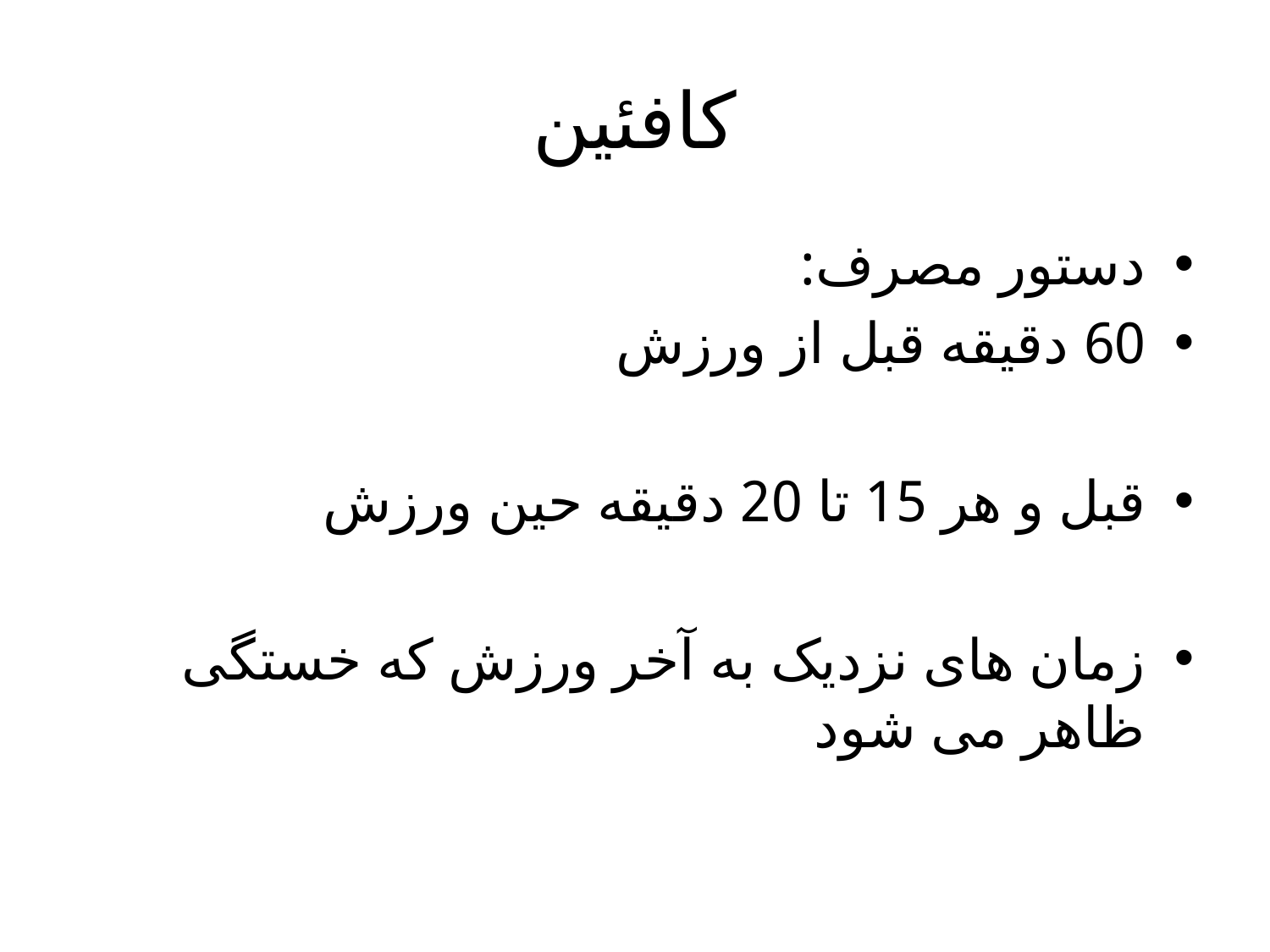

# کافئین
دستور مصرف:
60 دقیقه قبل از ورزش

قبل و هر 15 تا 20 دقیقه حین ورزش

زمان های نزدیک به آخر ورزش که خستگی ظاهر می شود